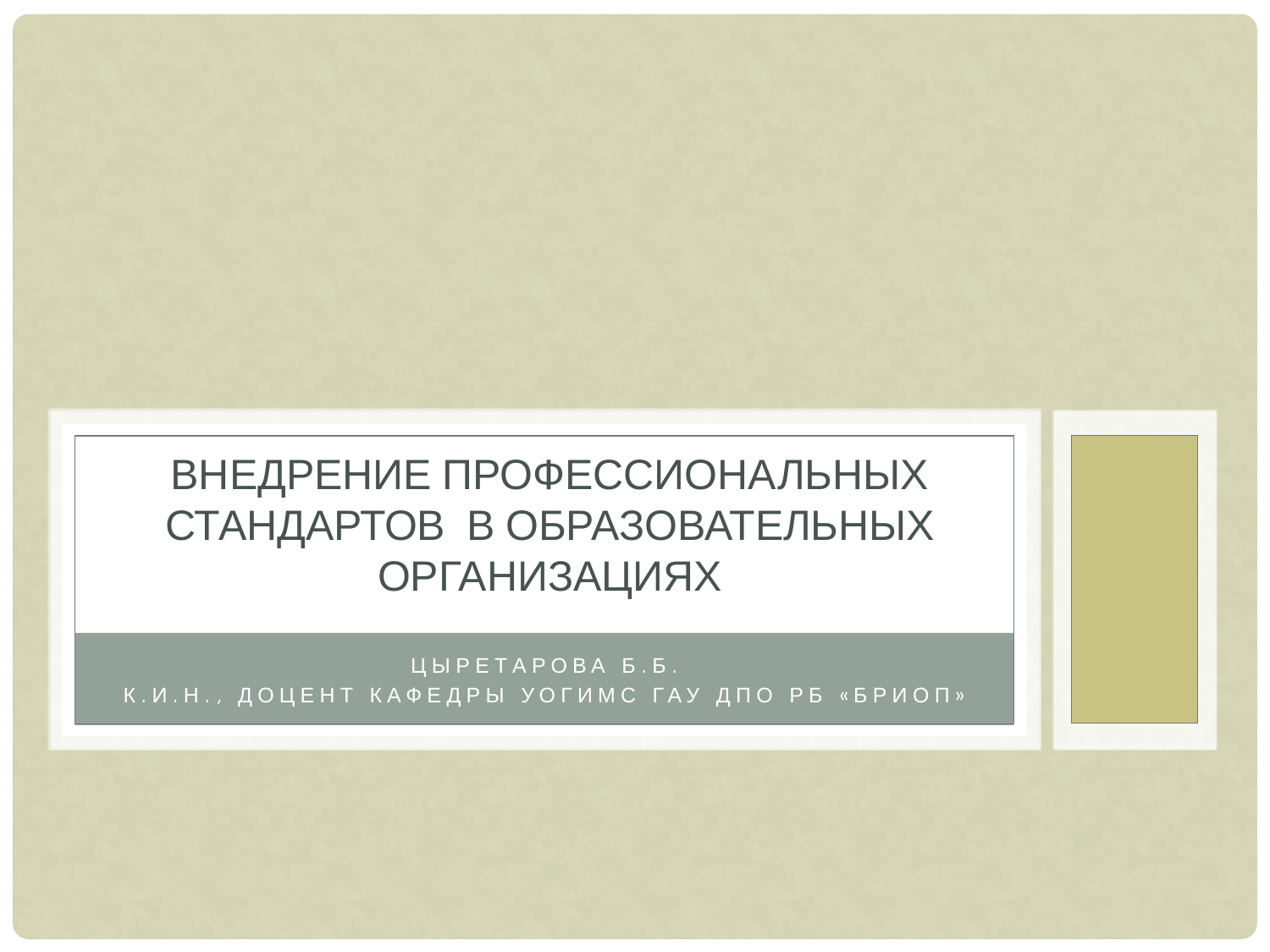

# Внедрение профессиональных стандартов  в образовательных организациях
Цыретарова Б.Б.
к.и.н., доцент кафедры УОГиМС ГАУ ДПО РБ «БРИОП»